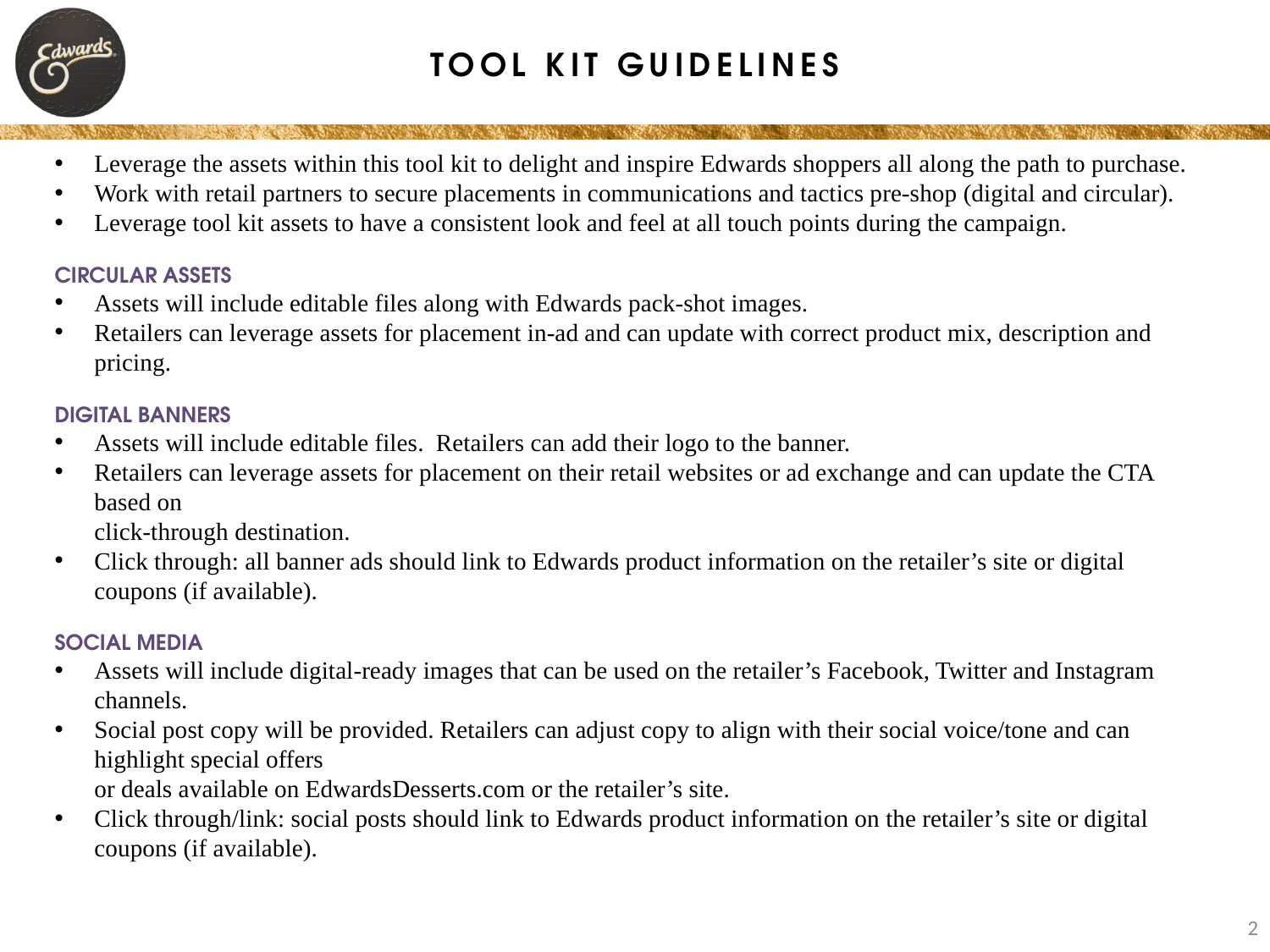

# TOOL KIT GUIDELINES
Leverage the assets within this tool kit to delight and inspire Edwards shoppers all along the path to purchase.
Work with retail partners to secure placements in communications and tactics pre-shop (digital and circular).
Leverage tool kit assets to have a consistent look and feel at all touch points during the campaign.

CIRCULAR ASSETS
Assets will include editable files along with Edwards pack-shot images.
Retailers can leverage assets for placement in-ad and can update with correct product mix, description and pricing.

DIGITAL BANNERS
Assets will include editable files.  Retailers can add their logo to the banner.
Retailers can leverage assets for placement on their retail websites or ad exchange and can update the CTA based on
click-through destination.
Click through: all banner ads should link to Edwards product information on the retailer’s site or digital coupons (if available).

SOCIAL MEDIA
Assets will include digital-ready images that can be used on the retailer’s Facebook, Twitter and Instagram channels.
Social post copy will be provided. Retailers can adjust copy to align with their social voice/tone and can highlight special offers
or deals available on EdwardsDesserts.com or the retailer’s site.
Click through/link: social posts should link to Edwards product information on the retailer’s site or digital coupons (if available).

2